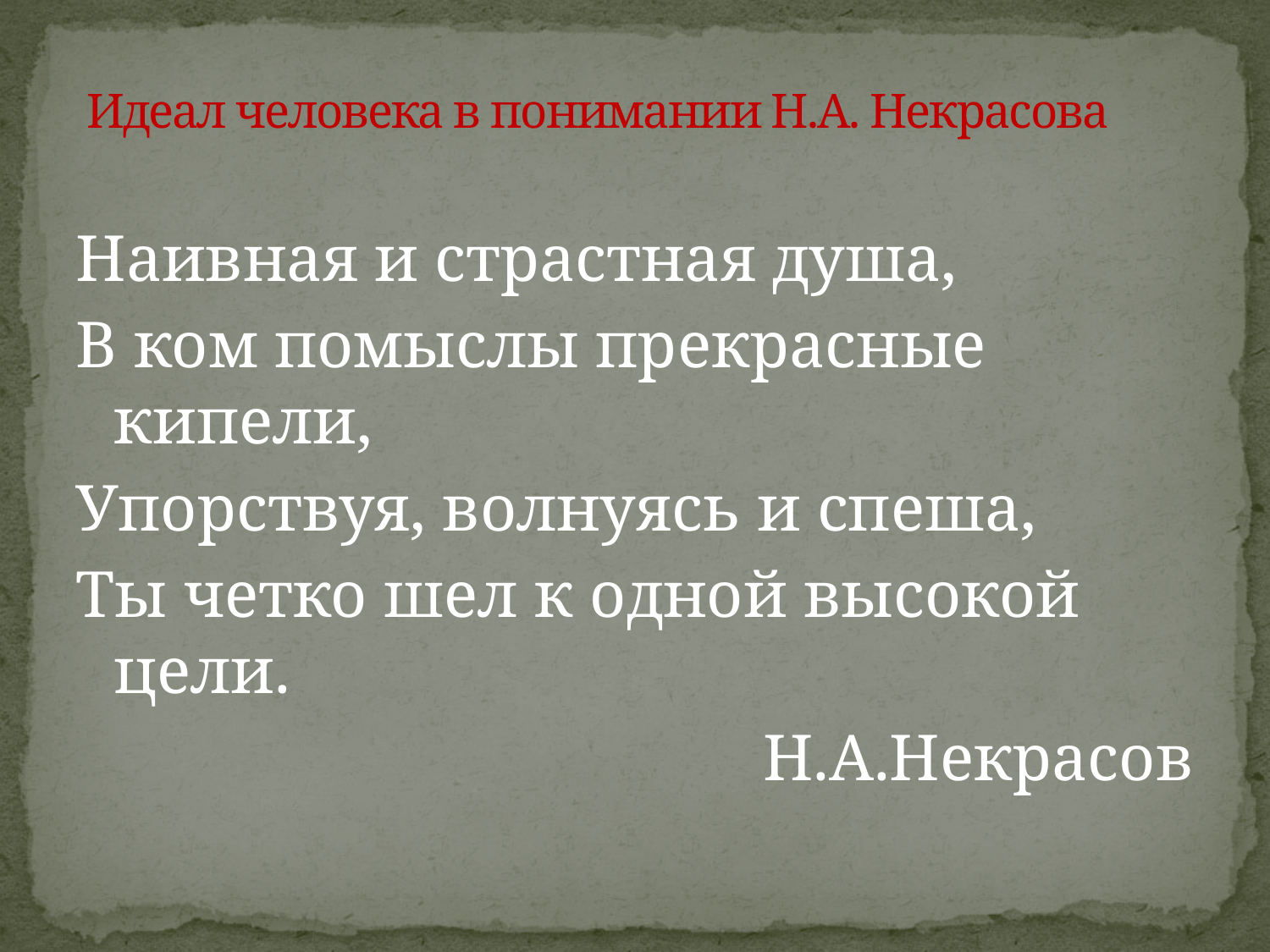

# Идеал человека в понимании Н.А. Некрасова
Наивная и страстная душа,
В ком помыслы прекрасные кипели,
Упорствуя, волнуясь и спеша,
Ты четко шел к одной высокой цели.
Н.А.Некрасов